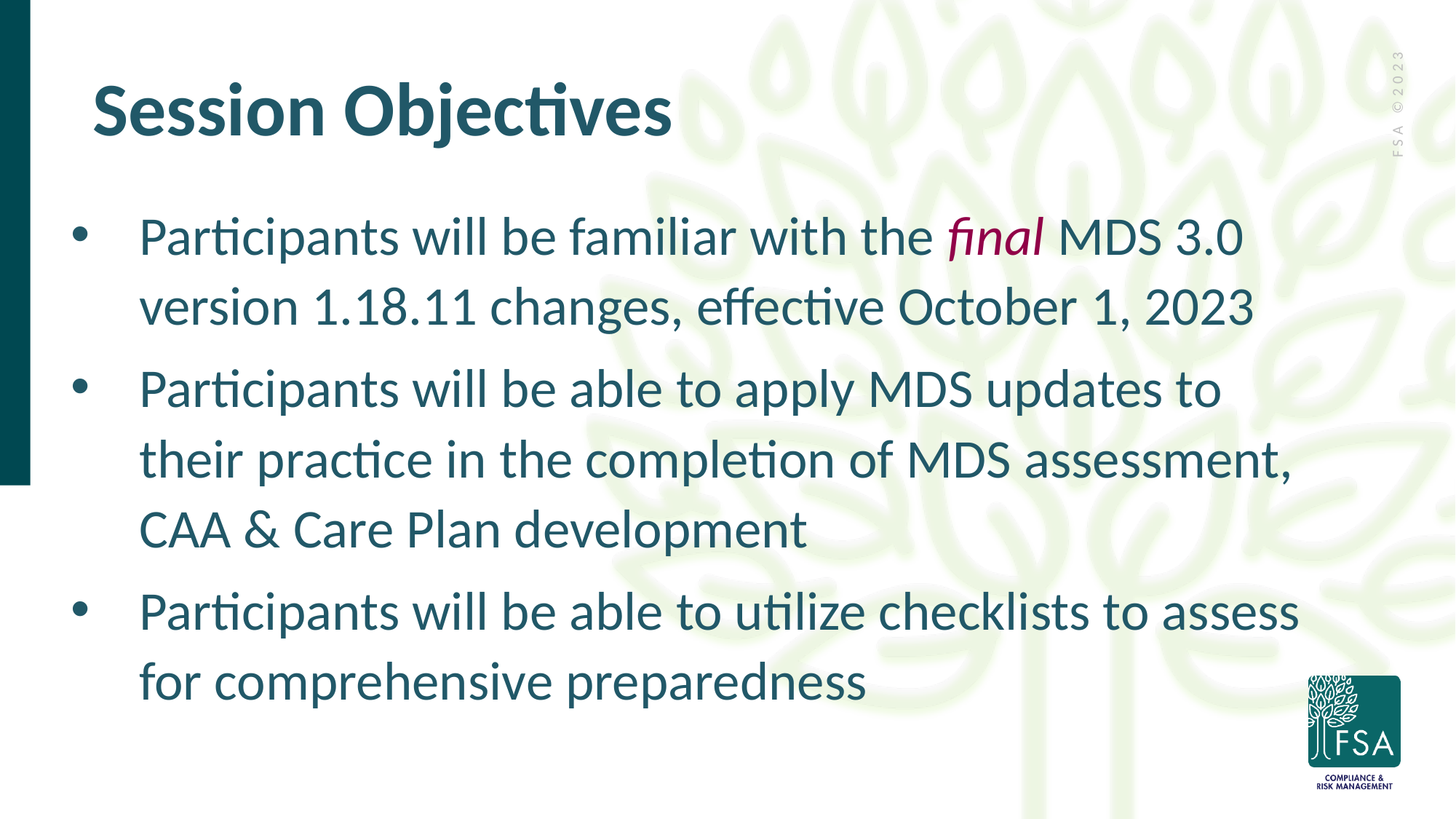

Session Objectives

Participants will be familiar with the final MDS 3.0 version 1.18.11 changes, effective October 1, 2023
Participants will be able to apply MDS updates to their practice in the completion of MDS assessment, CAA & Care Plan development
Participants will be able to utilize checklists to assess for comprehensive preparedness